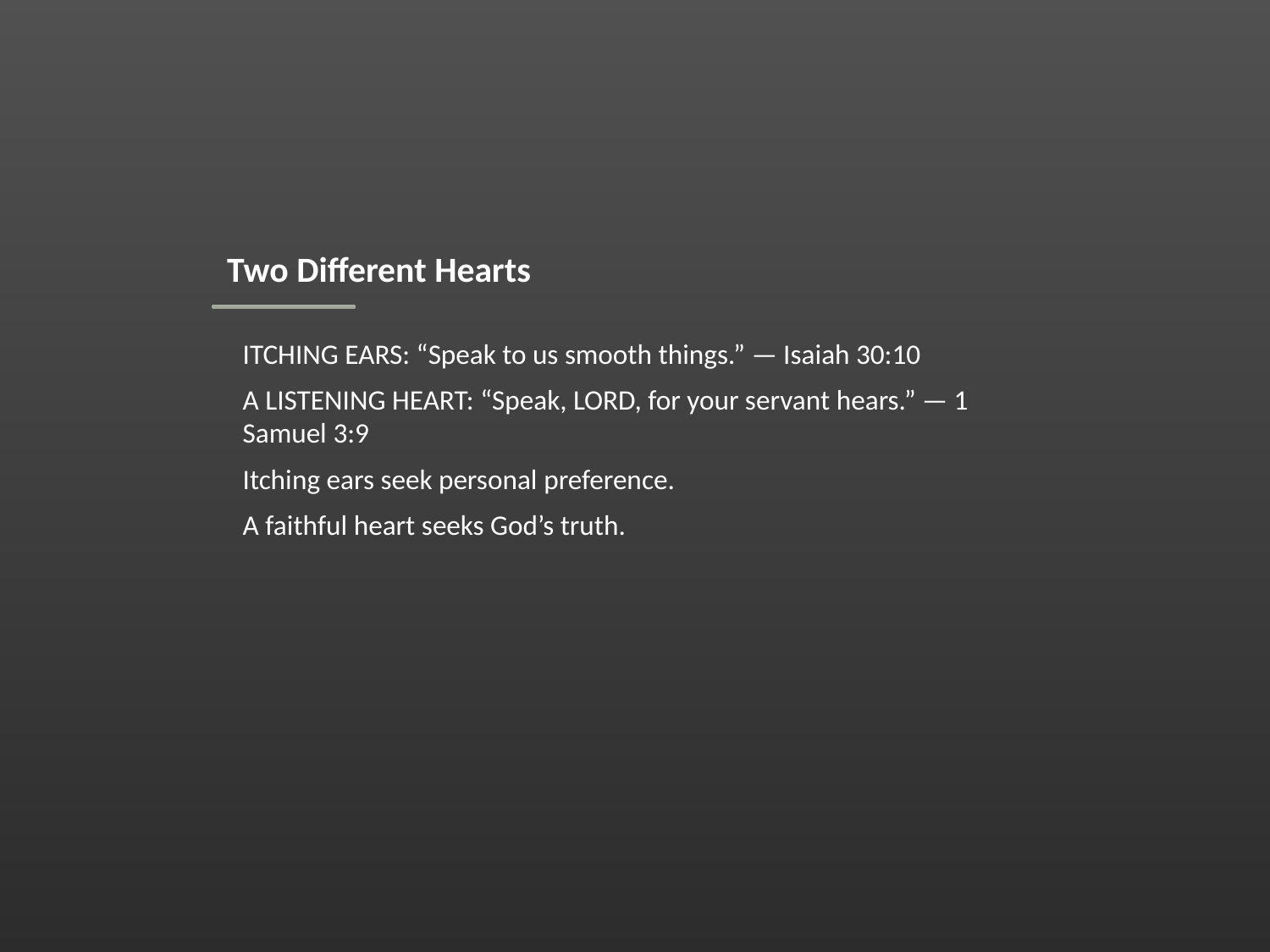

Two Different Hearts

ITCHING EARS: “Speak to us smooth things.” — Isaiah 30:10
A LISTENING HEART: “Speak, LORD, for your servant hears.” — 1 Samuel 3:9
Itching ears seek personal preference.
A faithful heart seeks God’s truth.